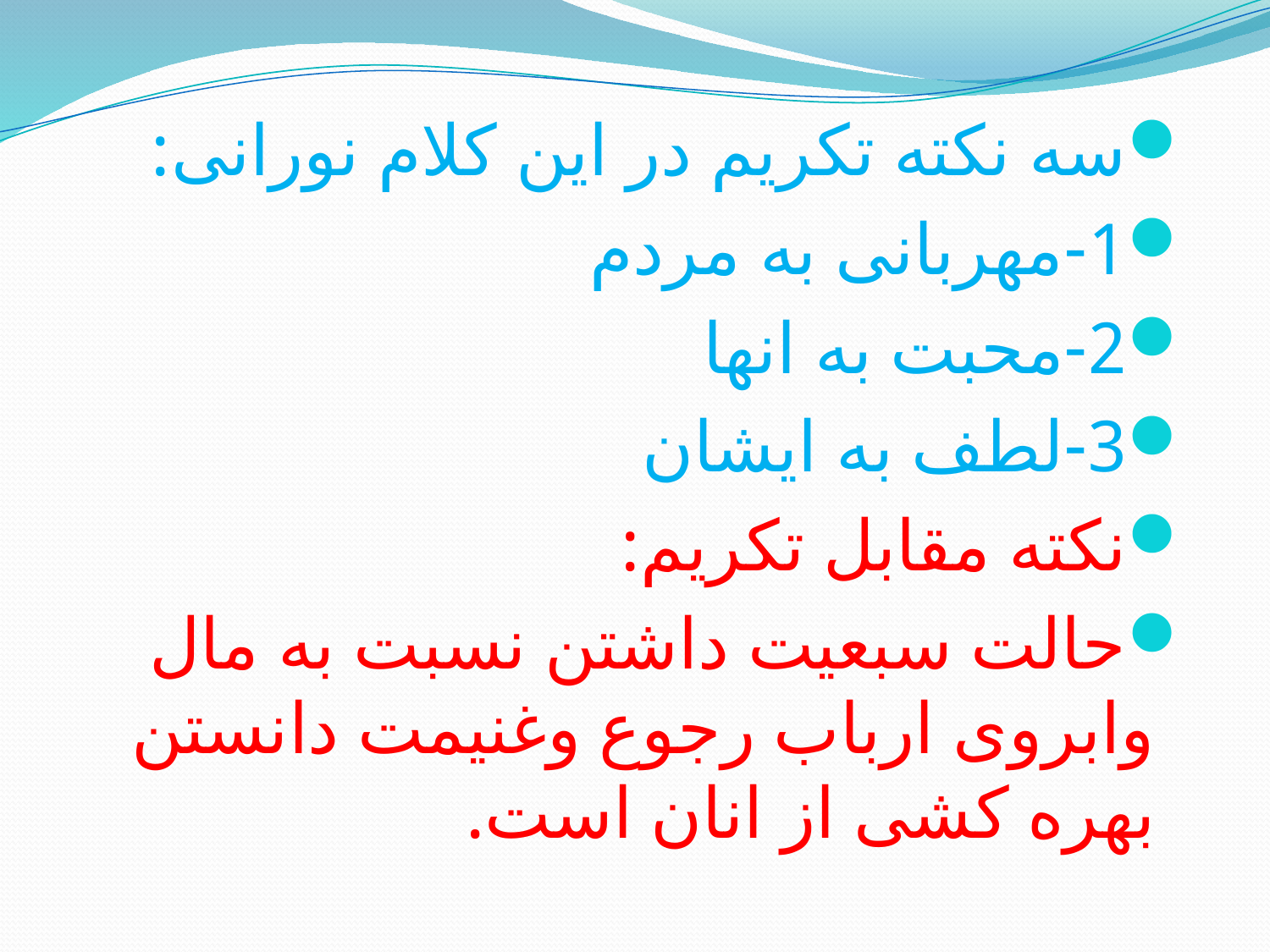

#
سه نکته تکریم در این کلام نورانی:
1-مهربانی به مردم
2-محبت به انها
3-لطف به ایشان
نکته مقابل تکریم:
حالت سبعیت داشتن نسبت به مال وابروی ارباب رجوع وغنیمت دانستن بهره کشی از انان است.